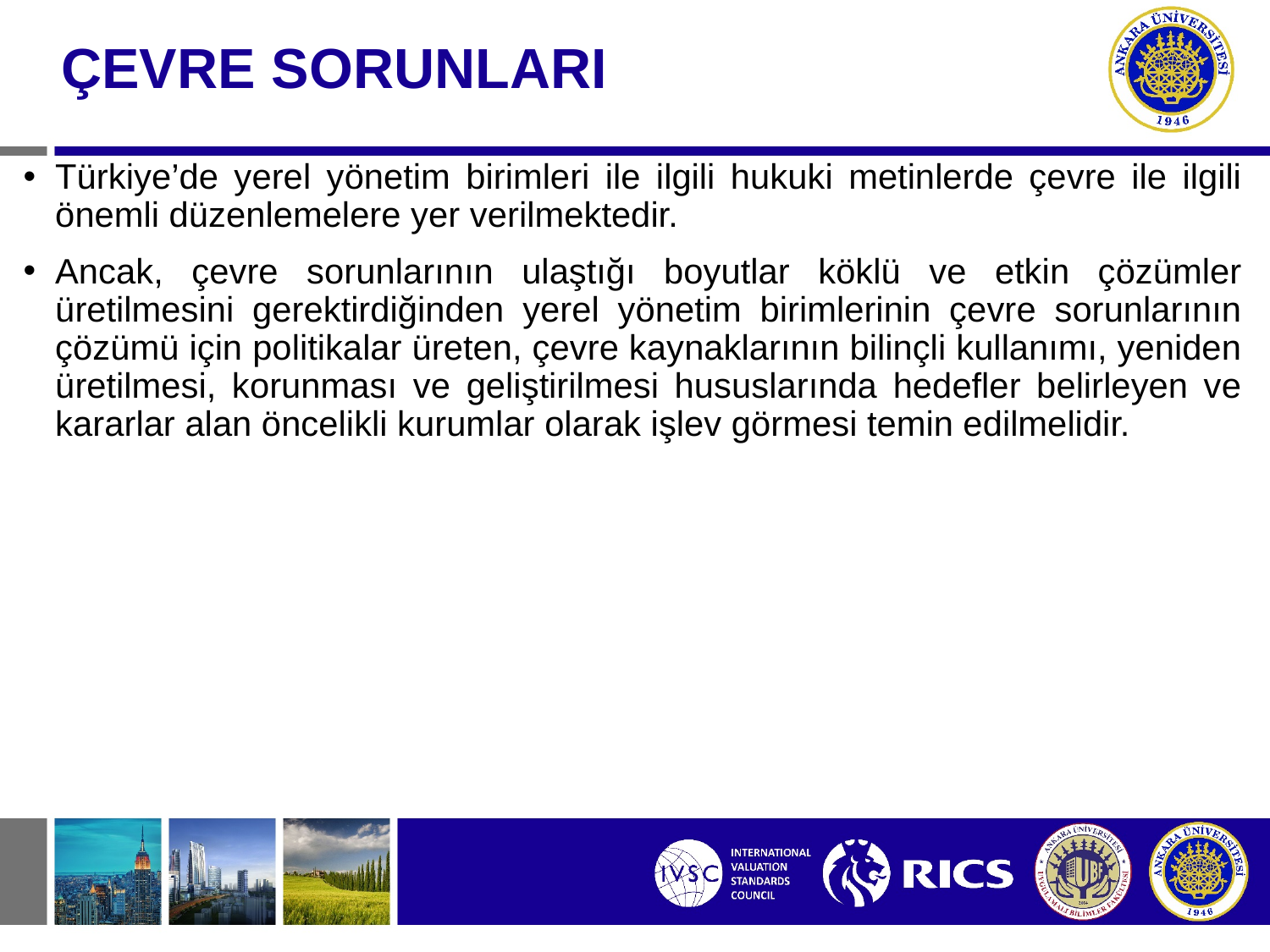

# ÇEVRE SORUNLARI
Türkiye’de yerel yönetim birimleri ile ilgili hukuki metinlerde çevre ile ilgili önemli düzenlemelere yer verilmektedir.
Ancak, çevre sorunlarının ulaştığı boyutlar köklü ve etkin çözümler üretilmesini gerektirdiğinden yerel yönetim birimlerinin çevre sorunlarının çözümü için politikalar üreten, çevre kaynaklarının bilinçli kullanımı, yeniden üretilmesi, korunması ve geliştirilmesi hususlarında hedefler belirleyen ve kararlar alan öncelikli kurumlar olarak işlev görmesi temin edilmelidir.